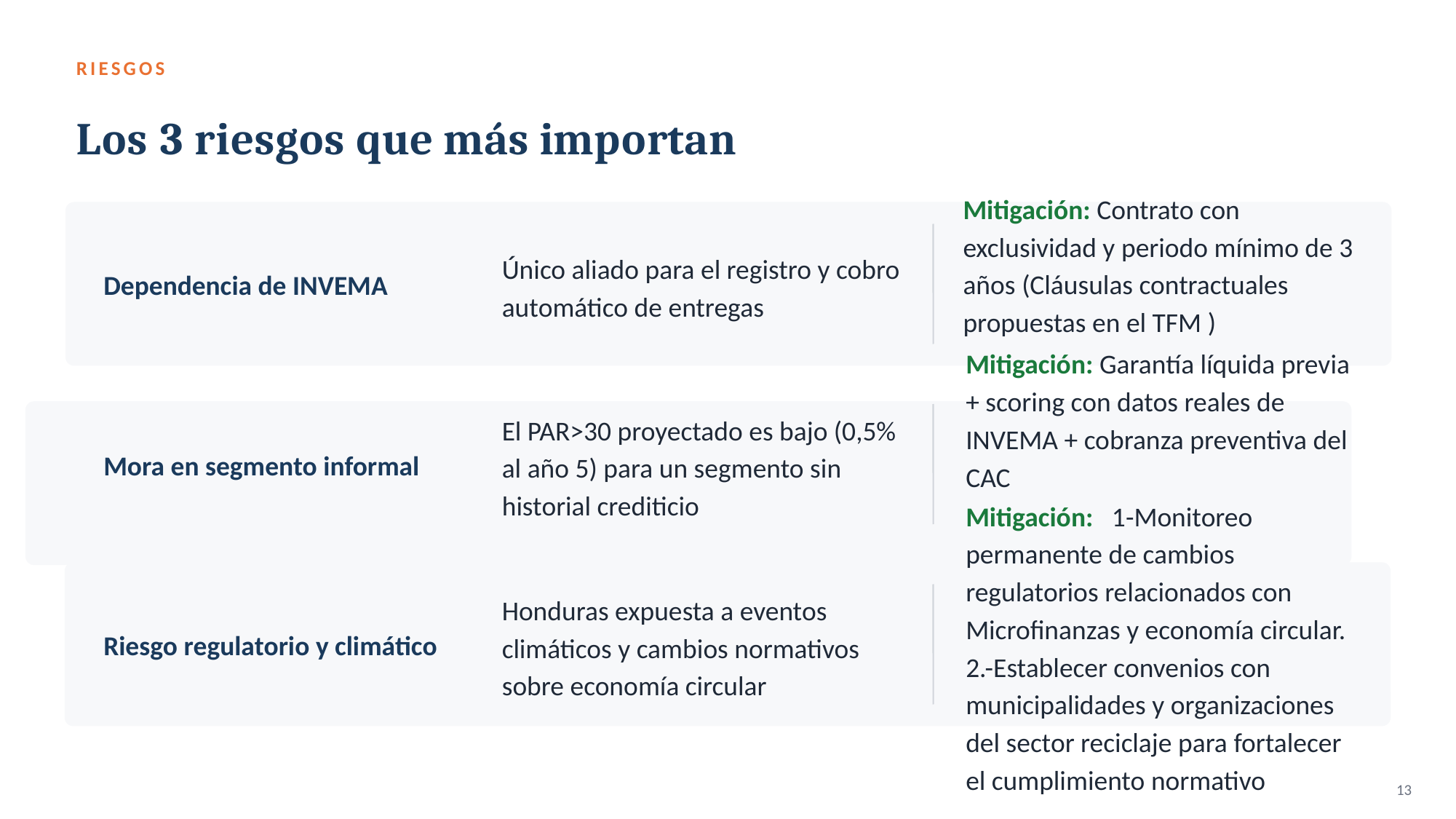

RIESGOS
Los 3 riesgos que más importan
Mitigación: Contrato con exclusividad y periodo mínimo de 3 años (Cláusulas contractuales propuestas en el TFM )

Dependencia de INVEMA
Único aliado para el registro y cobro automático de entregas

Mitigación: Garantía líquida previa + scoring con datos reales de INVEMA + cobranza preventiva del CAC
Mora en segmento informal
El PAR>30 proyectado es bajo (0,5% al año 5) para un segmento sin historial crediticio

Riesgo regulatorio y climático
Honduras expuesta a eventos climáticos y cambios normativos sobre economía circular
Mitigación:   1-Monitoreo  permanente de cambios regulatorios relacionados con Microfinanzas y economía circular.
2.-Establecer convenios con municipalidades y organizaciones del sector reciclaje para fortalecer el cumplimiento normativo

13